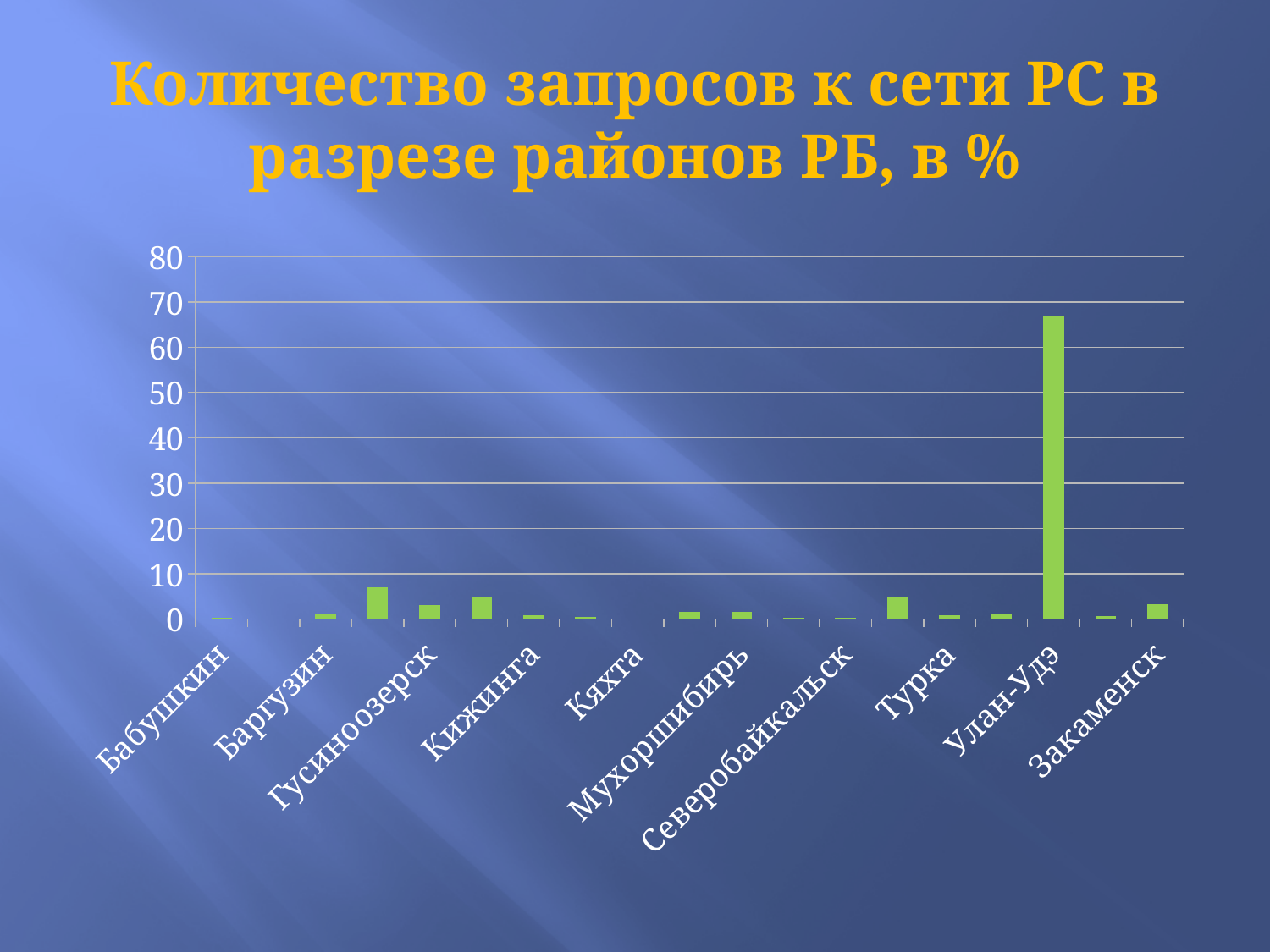

# Количество запросов к сети РС в разрезе районов РБ, в %

### Chart

| Category | Количество запросов  |
|---|---|
| Бабушкин | 0.4008016032064128 |
| Багдарин | 0.0 |
| Баргузин | 1.2692050768203071 |
| Бичура | 6.947227788911156 |
| Гусиноозерск | 3.139612558450234 |
| Кабанск | 5.01002004008016 |
| Кижинга | 0.9352037408149633 |
| Курумкан | 0.46760187040748163 |
| Кяхта | 0.13360053440213762 |
| Кырен | 1.6700066800267204 |
| Мухоршибирь | 1.5364061456245823 |
| Петропавловка | 0.4008016032064128 |
| Северобайкальск | 0.4008016032064128 |
| Сосновоозерск | 4.876419505678023 |
| Турка | 0.8016032064128256 |
| Турунтаево | 1.002004008016032 |
| Улан-Удэ | 67.00066800267201 |
| Заиграево | 0.7348029392117569 |
| Закаменск | 3.2732130928523713 |